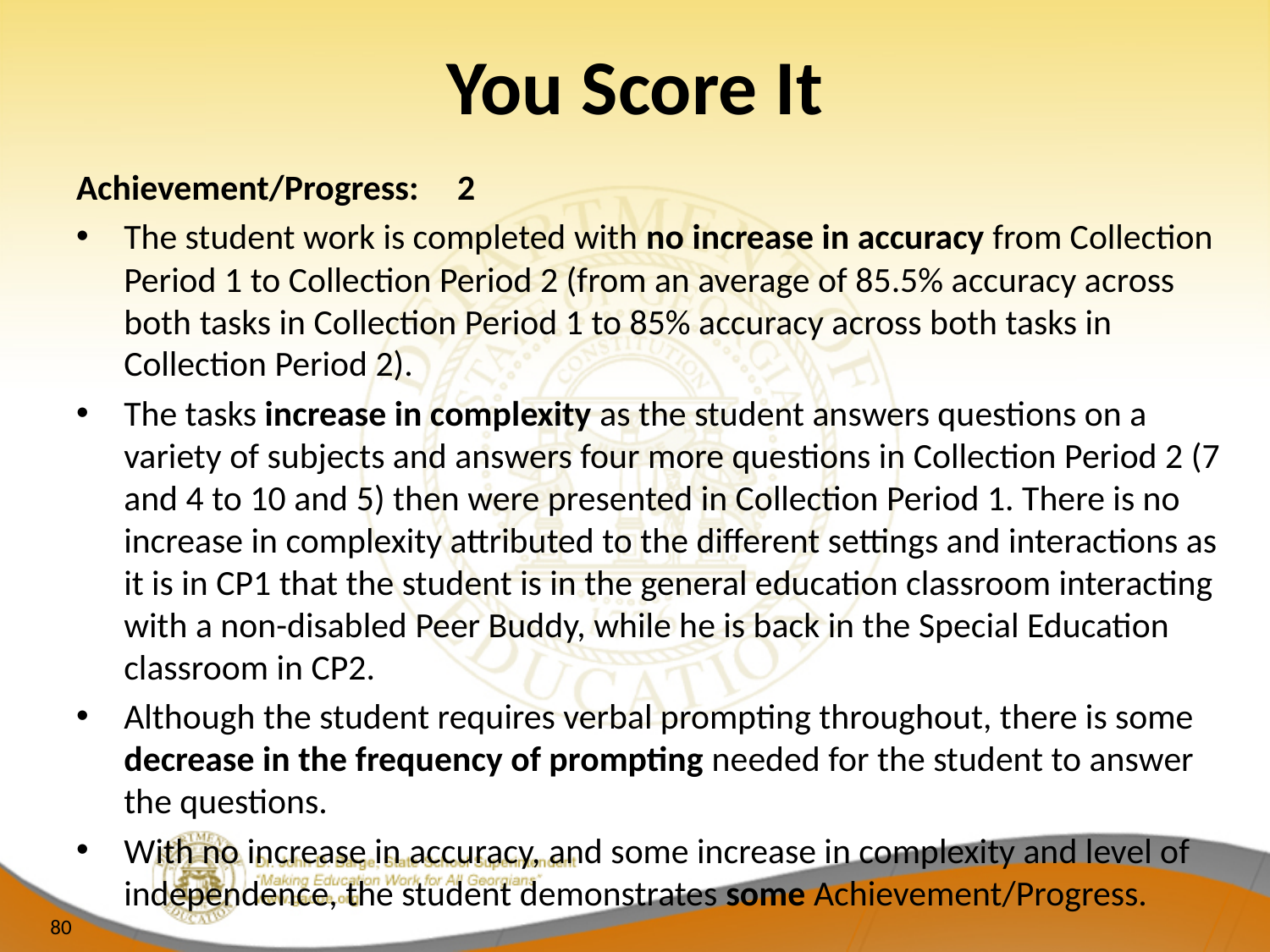

# You Score It
Achievement/Progress:	2
The student work is completed with no increase in accuracy from Collection Period 1 to Collection Period 2 (from an average of 85.5% accuracy across both tasks in Collection Period 1 to 85% accuracy across both tasks in Collection Period 2).
The tasks increase in complexity as the student answers questions on a variety of subjects and answers four more questions in Collection Period 2 (7 and 4 to 10 and 5) then were presented in Collection Period 1. There is no increase in complexity attributed to the different settings and interactions as it is in CP1 that the student is in the general education classroom interacting with a non-disabled Peer Buddy, while he is back in the Special Education classroom in CP2.
Although the student requires verbal prompting throughout, there is some decrease in the frequency of prompting needed for the student to answer the questions.
With no increase in accuracy, and some increase in complexity and level of independence, the student demonstrates some Achievement/Progress.

80